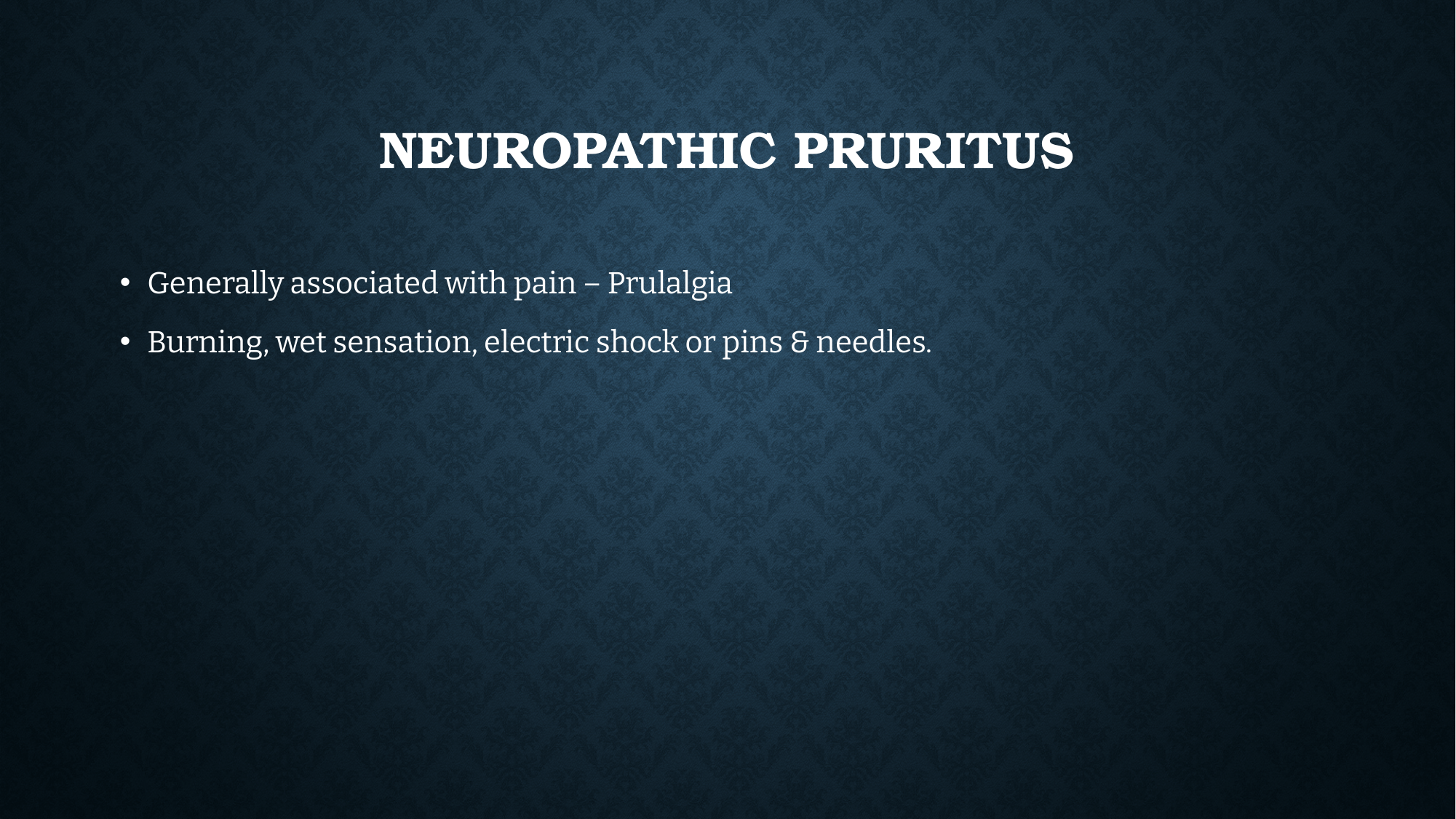

# Neuropathic pruritUs
Generally associated with pain – Prulalgia
Burning, wet sensation, electric shock or pins & needles.